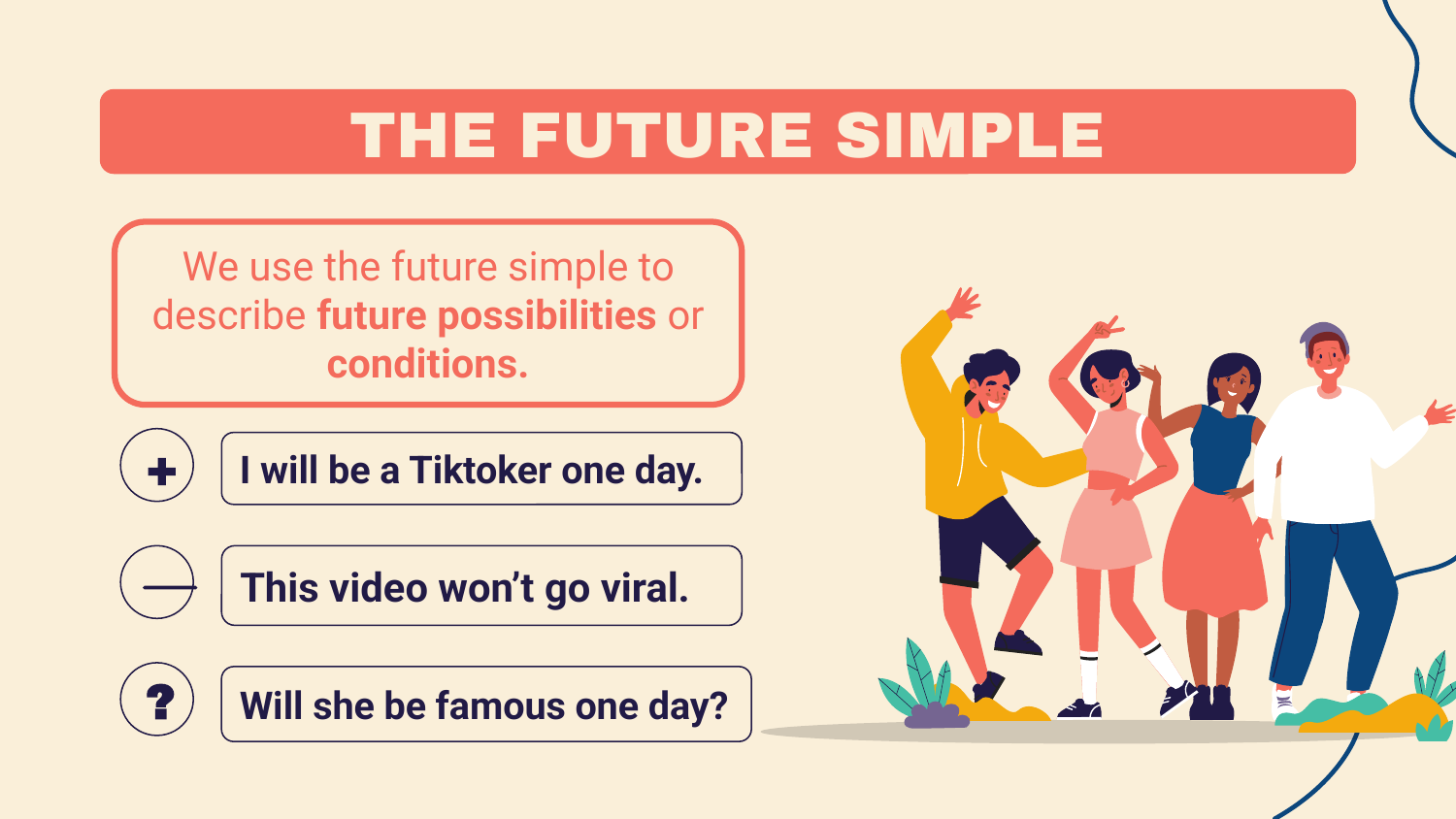

# THE FUTURE SIMPLE
We use the future simple to describe future possibilities or conditions.

+
I will be a Tiktoker one day.
⎯
This video won’t go viral.

?
Will she be famous one day?